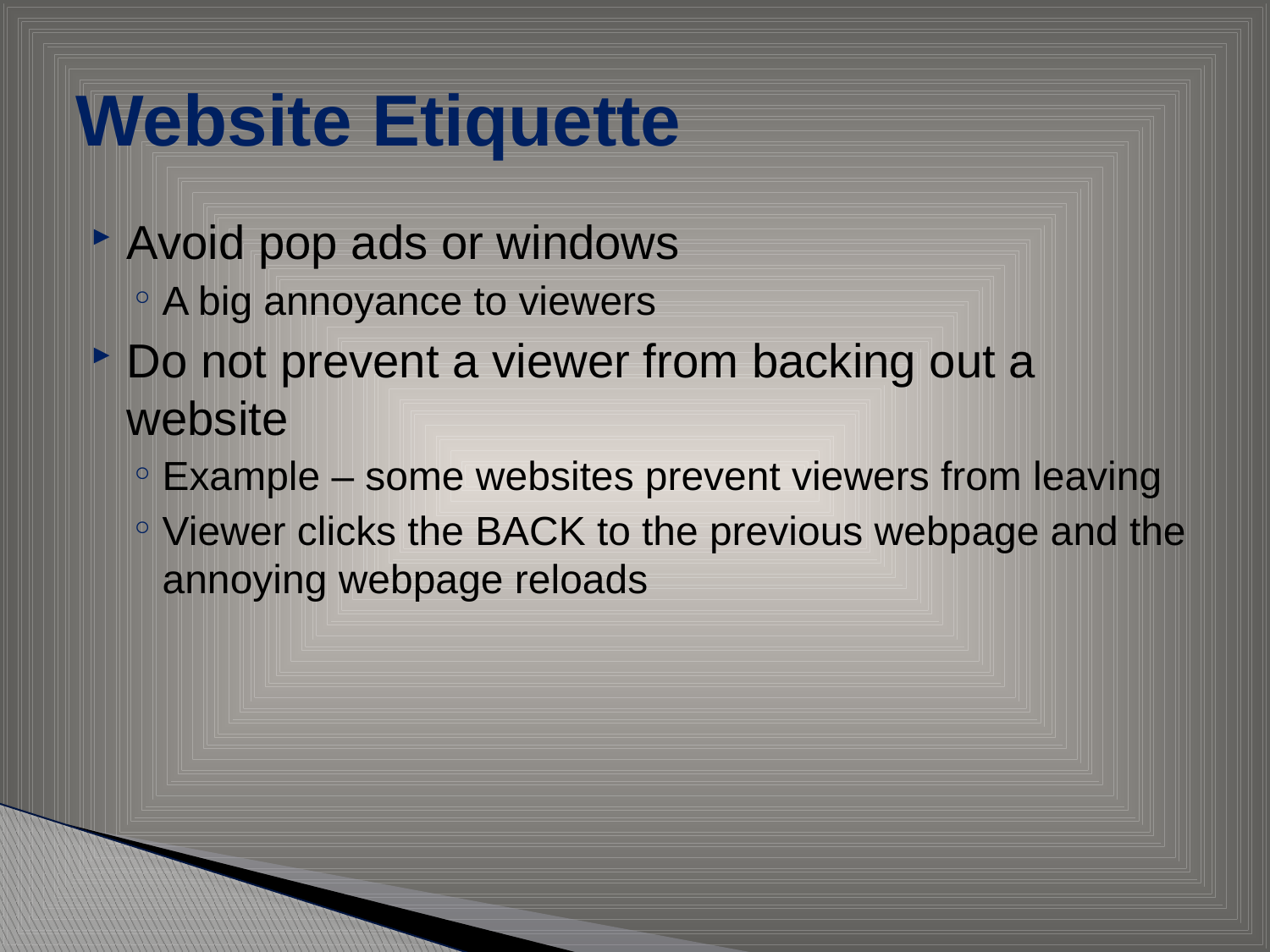

# Website Etiquette
Avoid pop ads or windows
A big annoyance to viewers
Do not prevent a viewer from backing out a website
Example – some websites prevent viewers from leaving
Viewer clicks the BACK to the previous webpage and the annoying webpage reloads